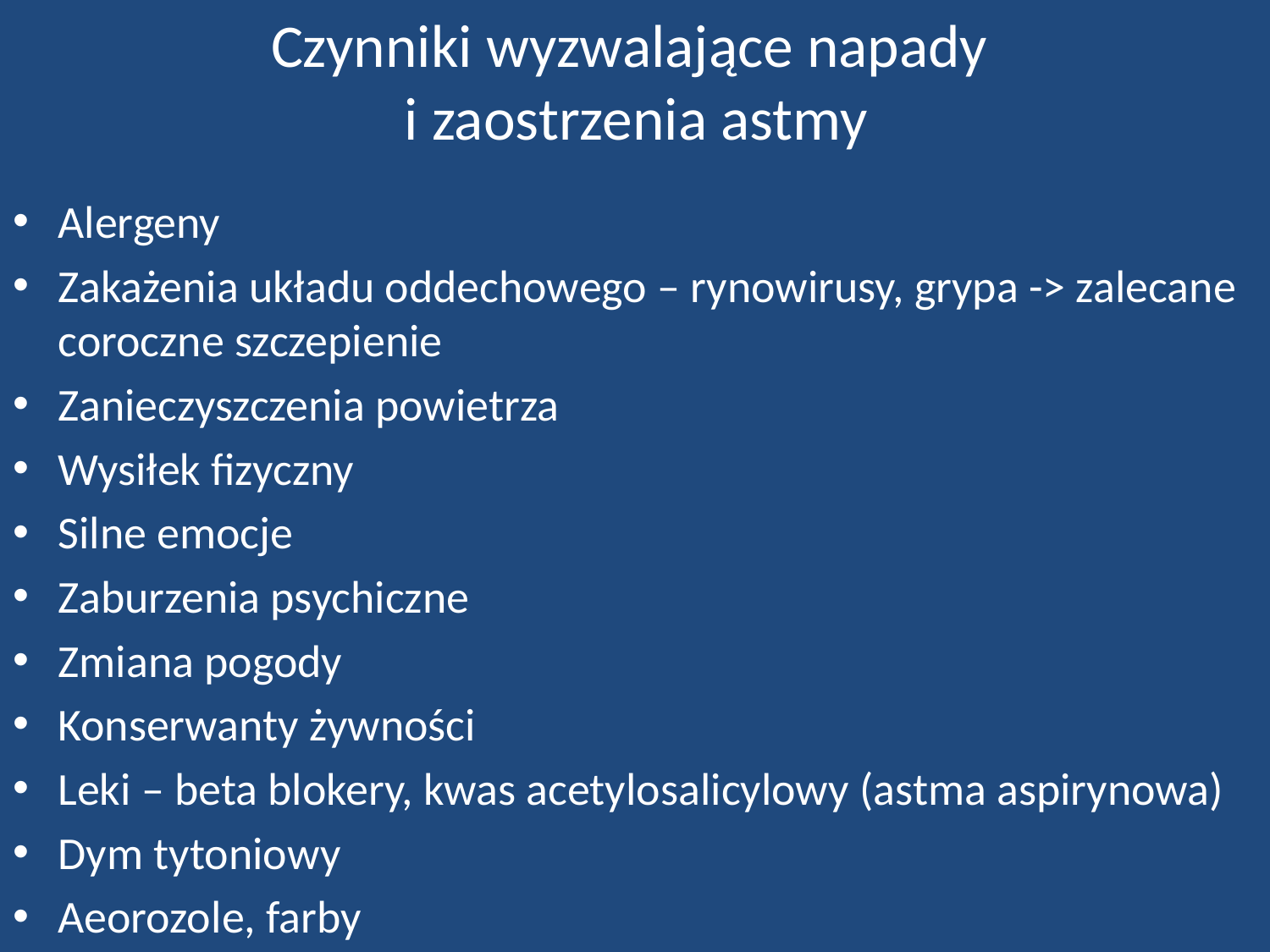

# Czynniki wyzwalające napady i zaostrzenia astmy
Alergeny
Zakażenia układu oddechowego – rynowirusy, grypa -> zalecane coroczne szczepienie
Zanieczyszczenia powietrza
Wysiłek fizyczny
Silne emocje
Zaburzenia psychiczne
Zmiana pogody
Konserwanty żywności
Leki – beta blokery, kwas acetylosalicylowy (astma aspirynowa)
Dym tytoniowy
Aeorozole, farby